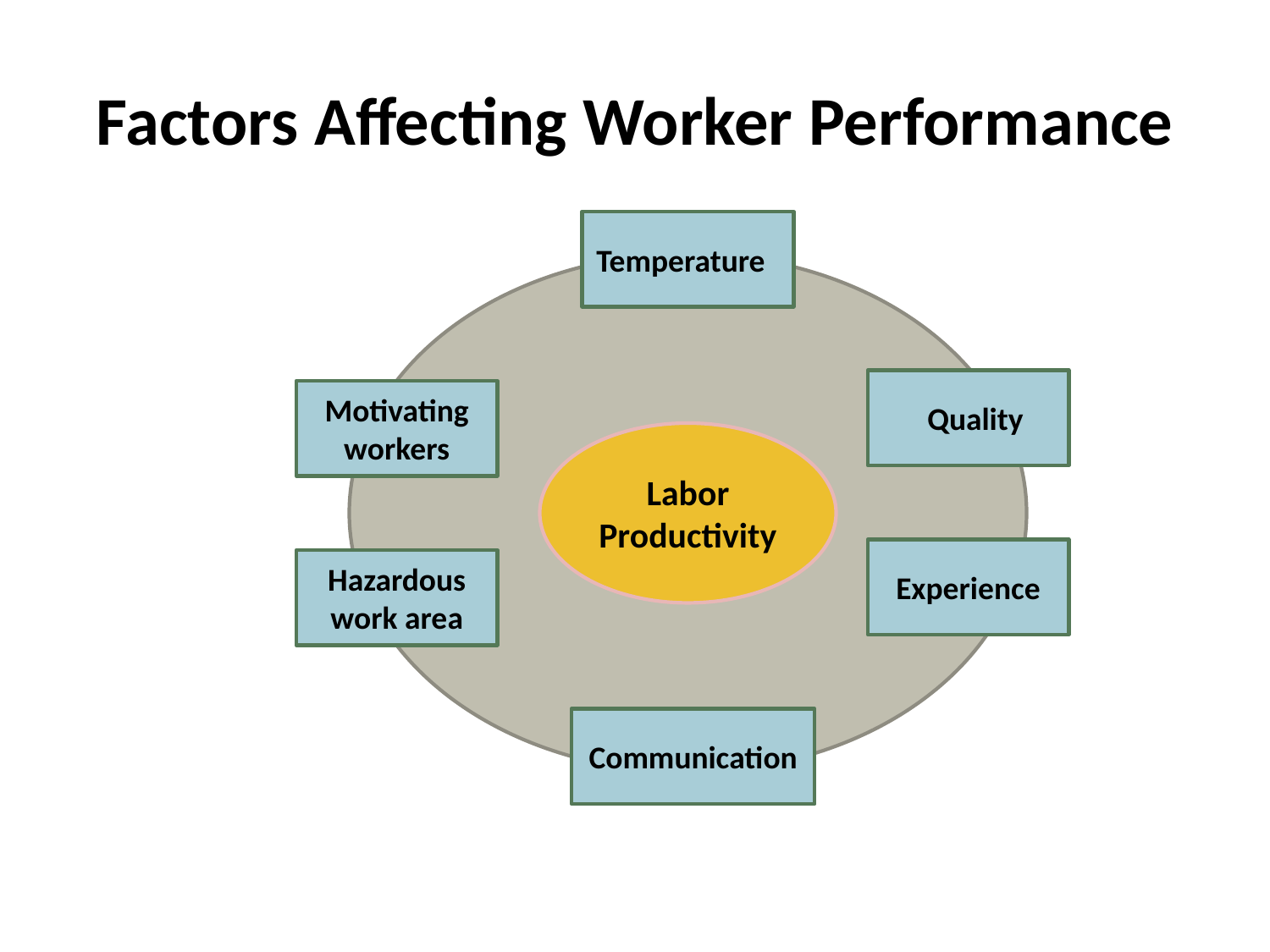

# Factors Affecting Worker Performance
Temperature

  Quality
Motivating workers
Labor Productivity
Experience
Hazardous work area
Communication